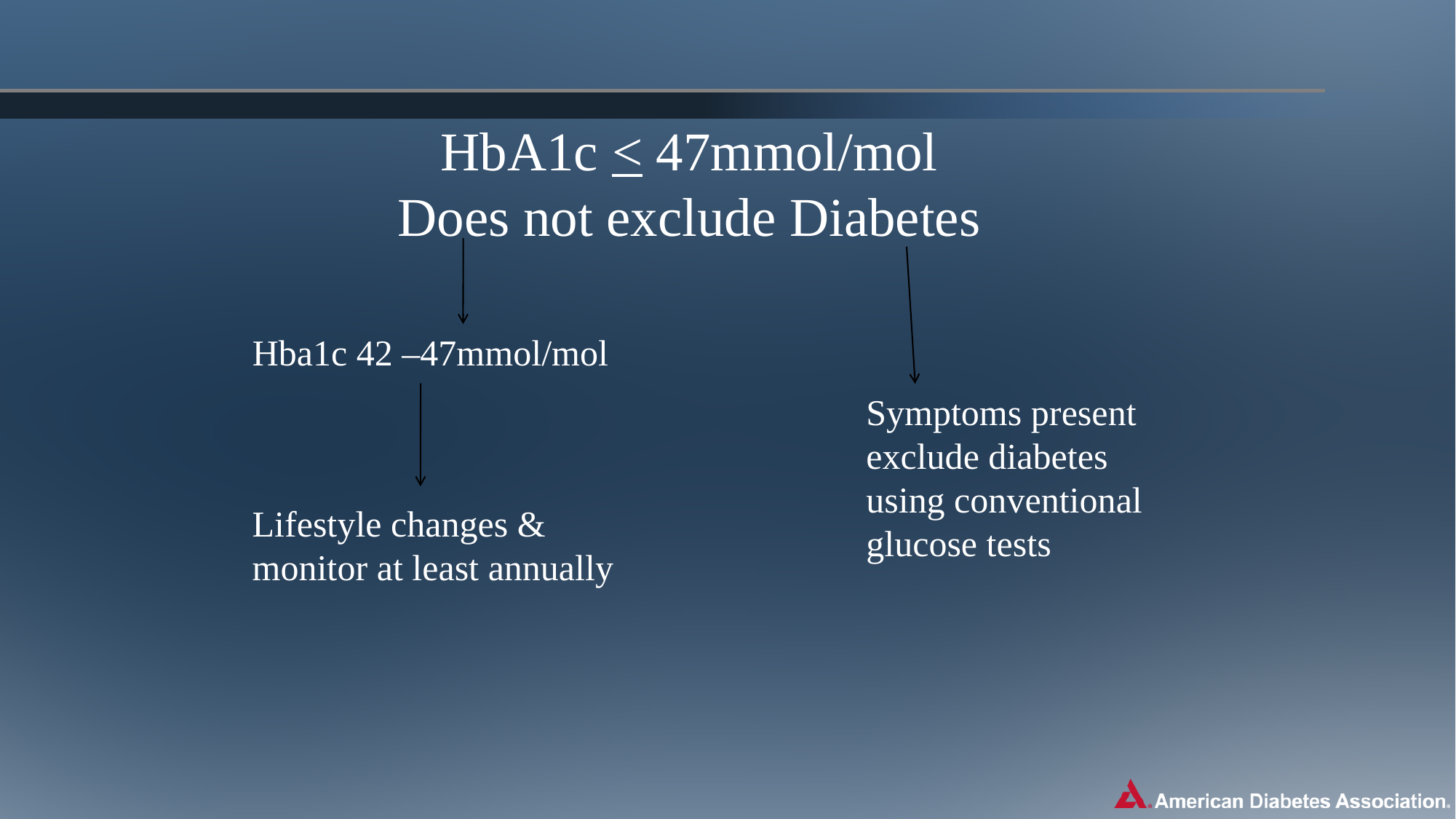

HbA1c < 47mmol/mol
Does not exclude Diabetes
Hba1c 42 –47mmol/mol
Symptoms present exclude diabetes using conventional glucose tests
Lifestyle changes & monitor at least annually